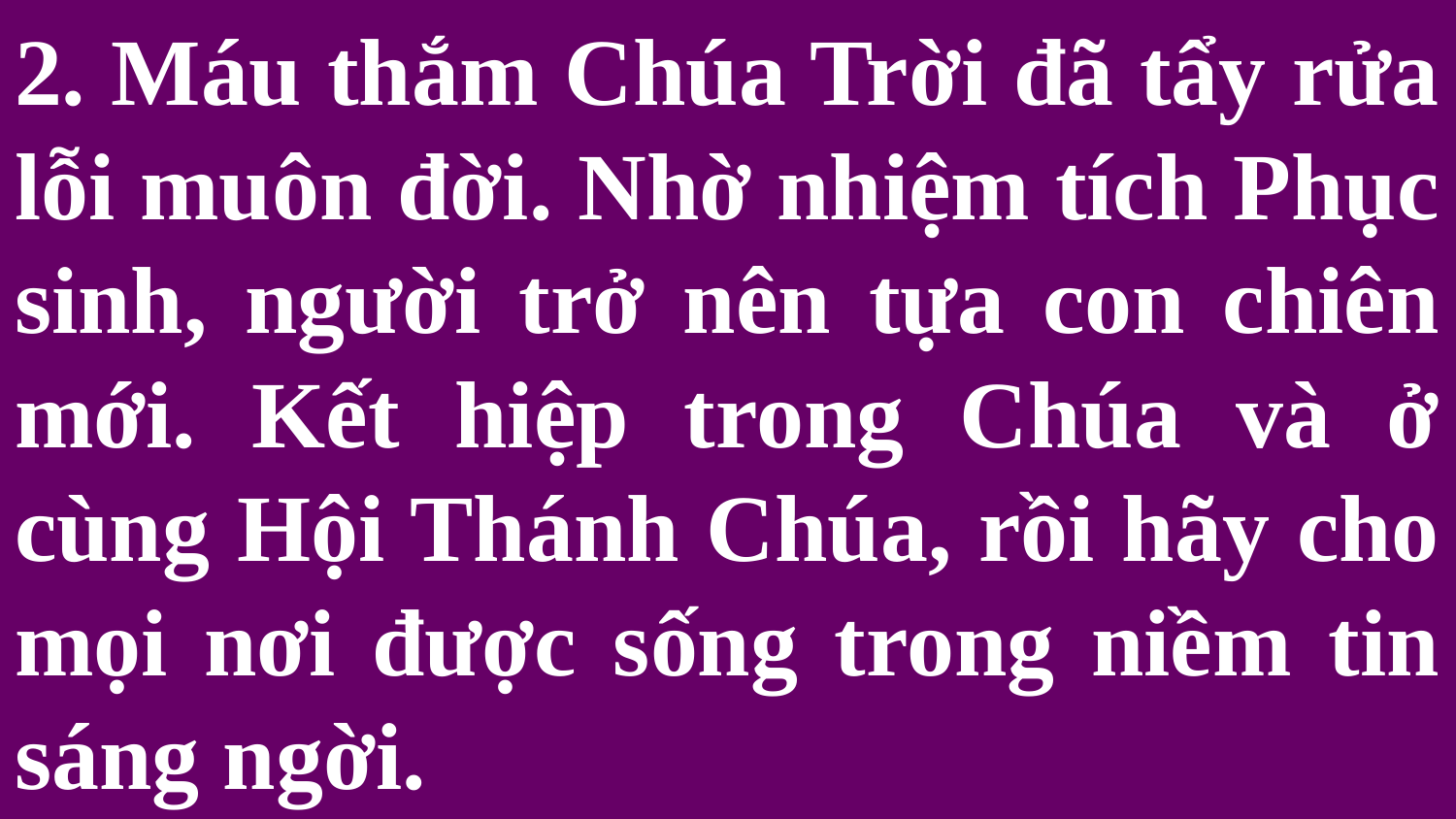

# 2. Máu thắm Chúa Trời đã tẩy rửa lỗi muôn đời. Nhờ nhiệm tích Phục sinh, người trở nên tựa con chiên mới. Kết hiệp trong Chúa và ở cùng Hội Thánh Chúa, rồi hãy cho mọi nơi được sống trong niềm tin sáng ngời.